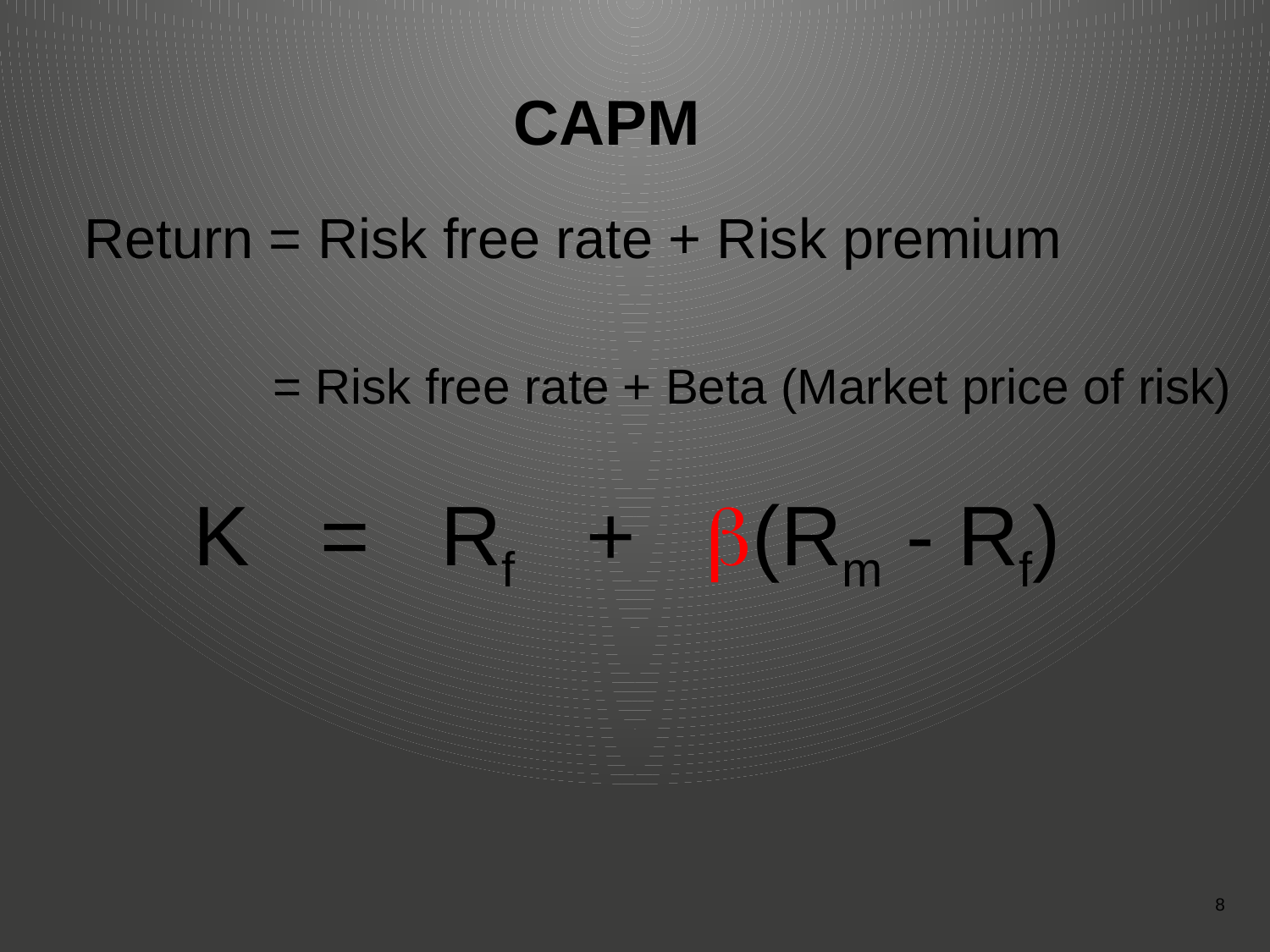

# CAPM
  Return = Risk free rate + Risk premium

                = Risk free rate + Beta (Market price of risk)

      K   =   Rf   +   β(Rm - Rf)
8